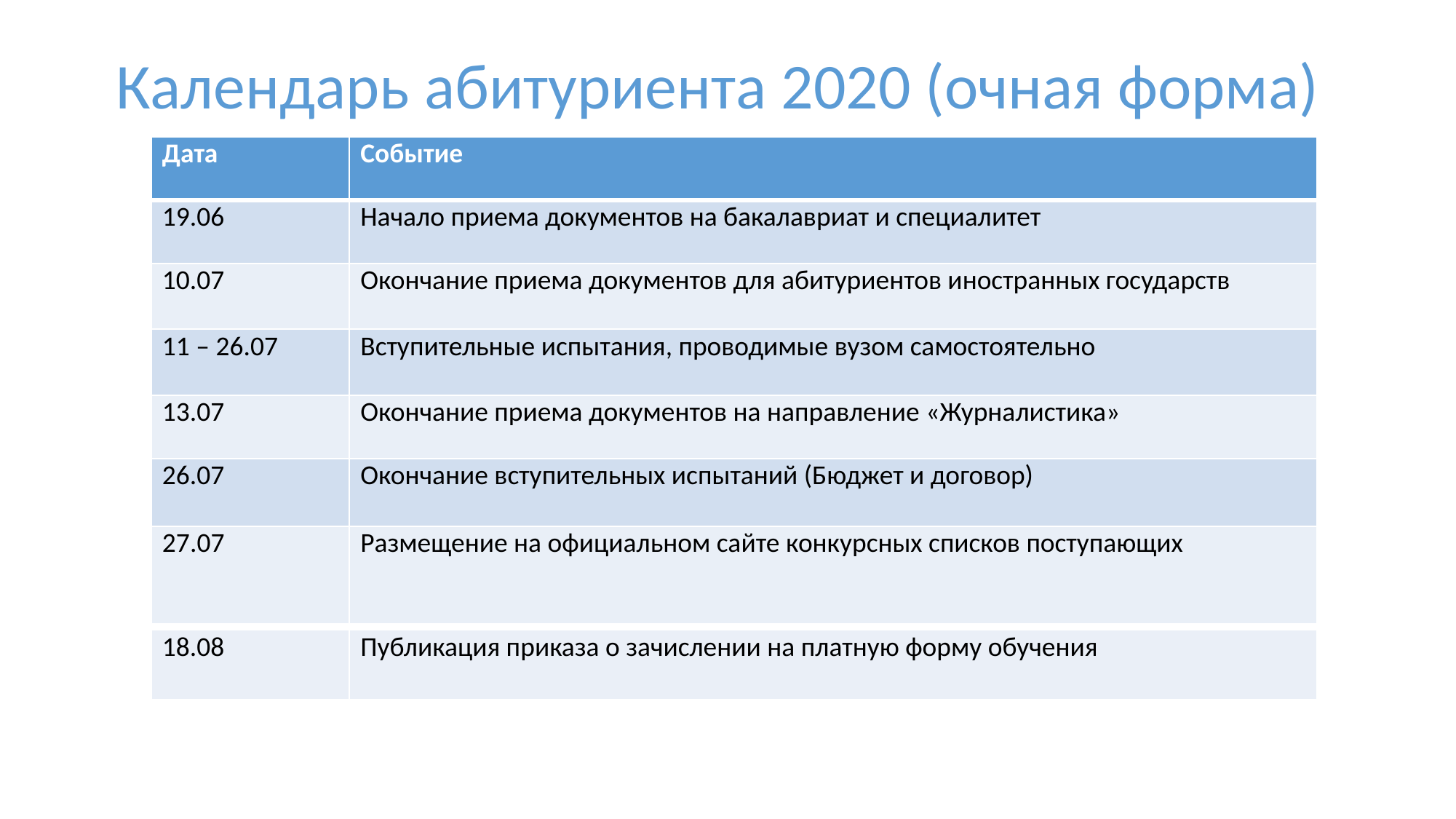

# Календарь абитуриента 2020 (очная форма)
| Дата | Событие |
| --- | --- |
| 19.06 | Начало приема документов на бакалавриат и специалитет |
| 10.07 | Окончание приема документов для абитуриентов иностранных государств |
| 11 – 26.07 | Вступительные испытания, проводимые вузом самостоятельно |
| 13.07 | Окончание приема документов на направление «Журналистика» |
| 26.07 | Окончание вступительных испытаний (Бюджет и договор) |
| 27.07 | Размещение на официальном сайте конкурсных списков поступающих |
| 18.08 | Публикация приказа о зачислении на платную форму обучения |
| --- | --- |